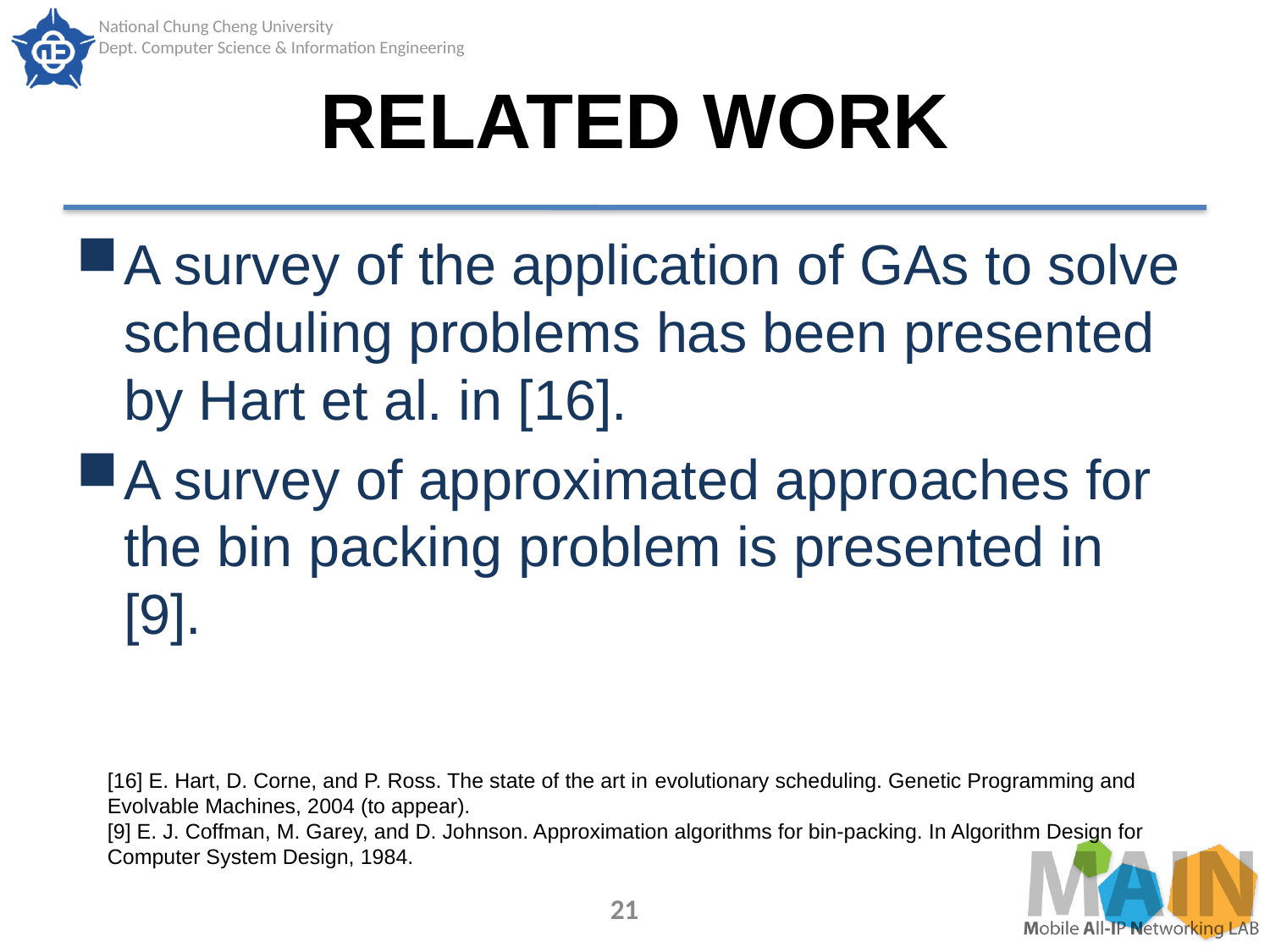

# RELATED WORK
A survey of the application of GAs to solve scheduling problems has been presented by Hart et al. in [16].
A survey of approximated approaches for the bin packing problem is presented in [9].
[16] E. Hart, D. Corne, and P. Ross. The state of the art in evolutionary scheduling. Genetic Programming and
Evolvable Machines, 2004 (to appear).
[9] E. J. Coffman, M. Garey, and D. Johnson. Approximation algorithms for bin-packing. In Algorithm Design for
Computer System Design, 1984.

21